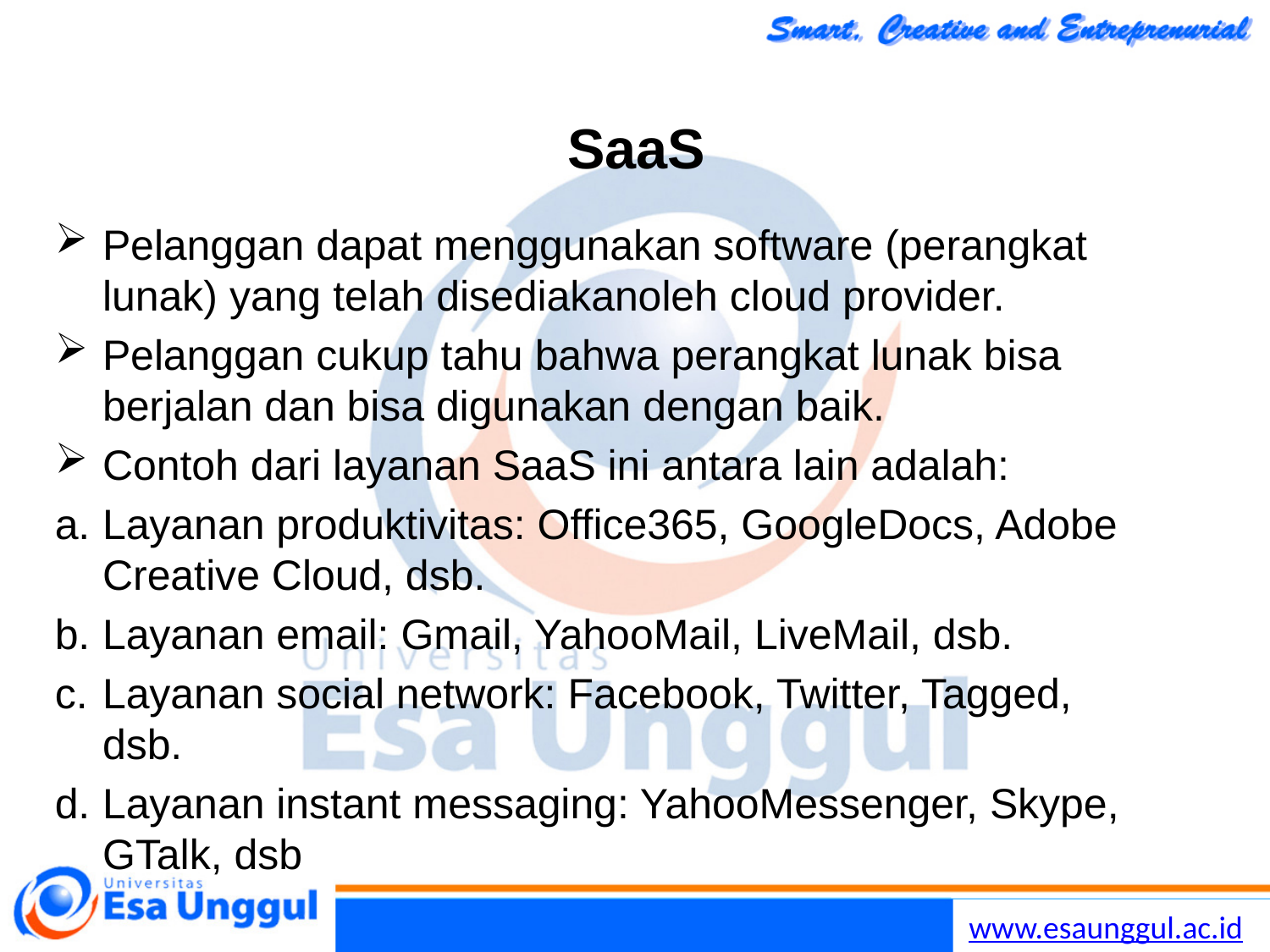

# SaaS
Pelanggan dapat menggunakan software (perangkat lunak) yang telah disediakanoleh cloud provider.
Pelanggan cukup tahu bahwa perangkat lunak bisa berjalan dan bisa digunakan dengan baik.
Contoh dari layanan SaaS ini antara lain adalah:
Layanan produktivitas: Office365, GoogleDocs, Adobe Creative Cloud, dsb.
Layanan email: Gmail, YahooMail, LiveMail, dsb.
Layanan social network: Facebook, Twitter, Tagged, dsb.
Layanan instant messaging: YahooMessenger, Skype, GTalk, dsb